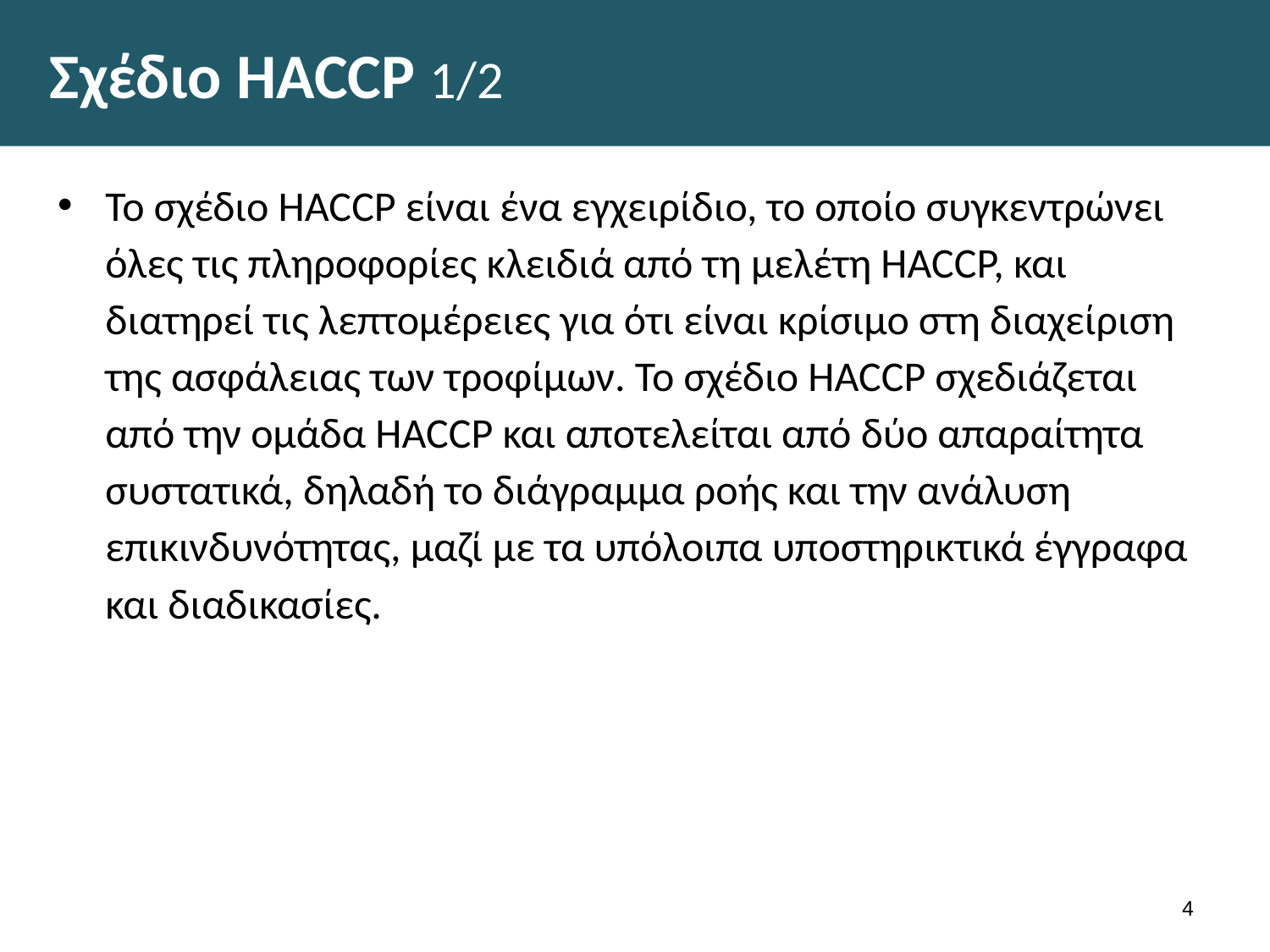

# Σχέδιο HACCP 1/2
Το σχέδιο HACCP είναι ένα εγχειρίδιο, το οποίο συγκεντρώνει όλες τις πληροφορίες κλειδιά από τη μελέτη HACCP, και διατηρεί τις λεπτομέρειες για ότι είναι κρίσιμο στη διαχείριση της ασφάλειας των τροφίμων. Το σχέδιο HACCP σχεδιάζεται από την ομάδα HACCP και αποτελείται από δύο απαραίτητα συστατικά, δηλαδή το διάγραμμα ροής και την ανάλυση επικινδυνότητας, μαζί με τα υπόλοιπα υποστηρικτικά έγγραφα και διαδικασίες.
4